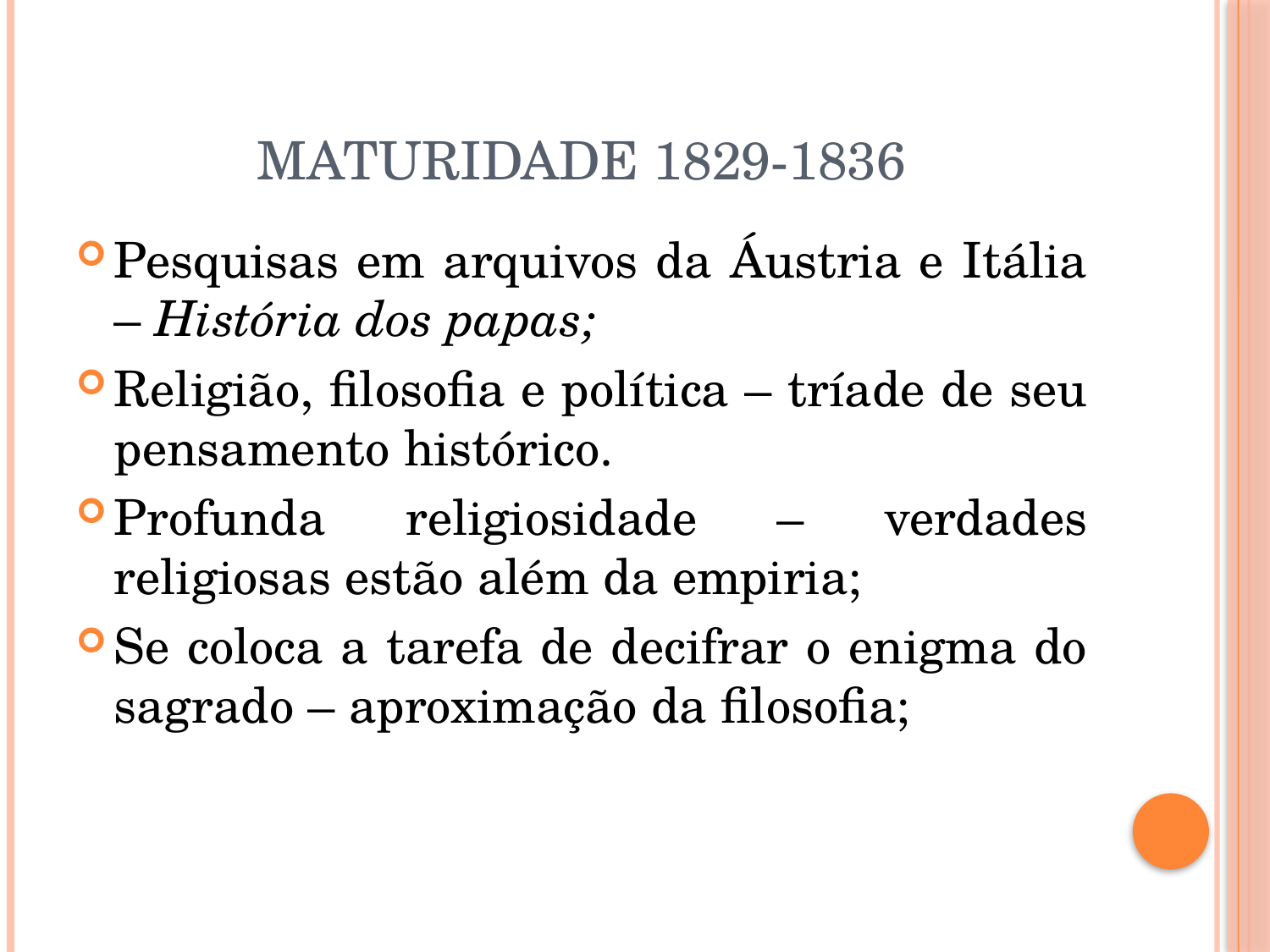

# Maturidade 1829-1836
Pesquisas em arquivos da Áustria e Itália – História dos papas;
Religião, filosofia e política – tríade de seu pensamento histórico.
Profunda religiosidade – verdades religiosas estão além da empiria;
Se coloca a tarefa de decifrar o enigma do sagrado – aproximação da filosofia;